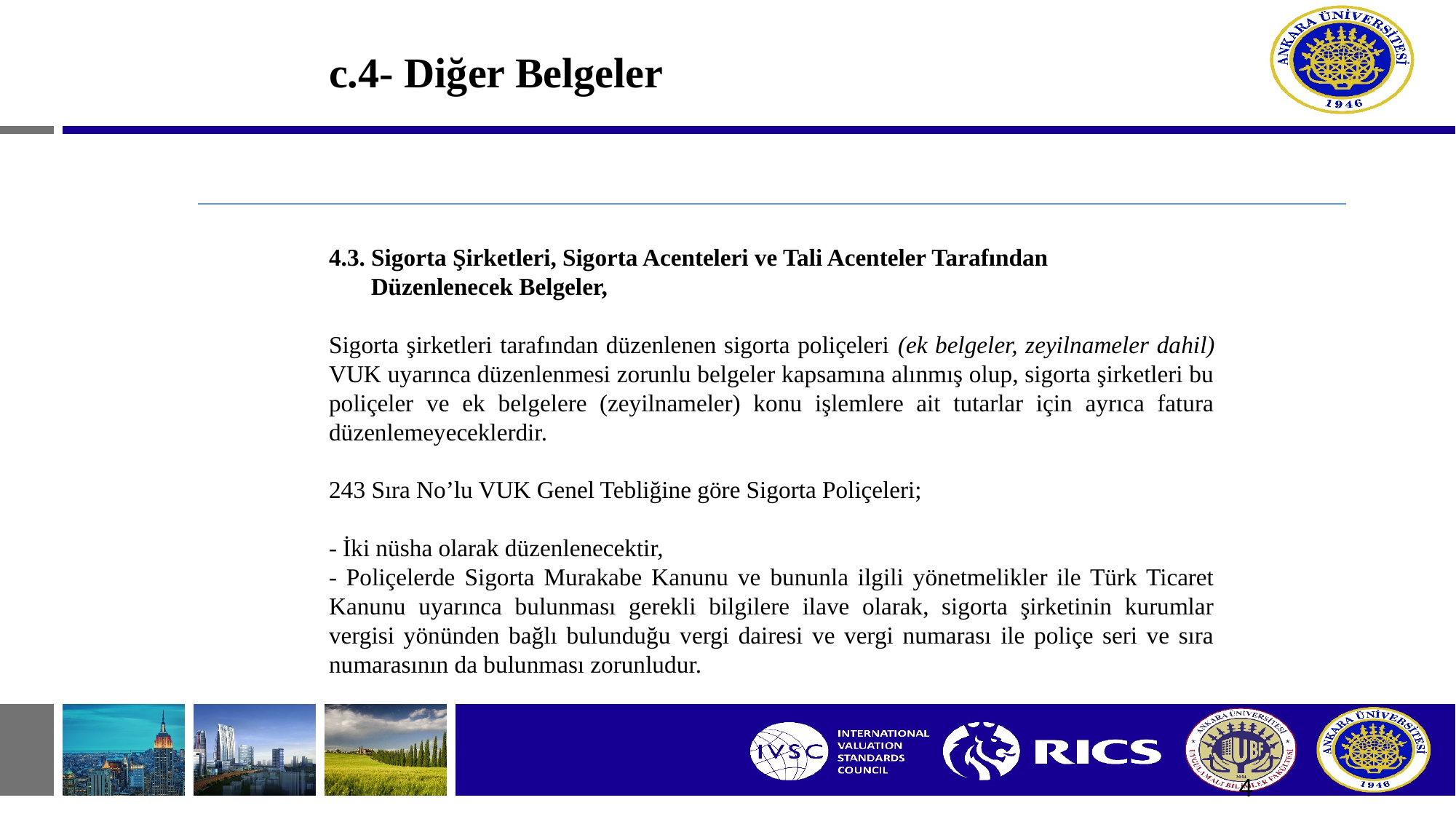

# c.4- Diğer Belgeler
4.3. Sigorta Şirketleri, Sigorta Acenteleri ve Tali Acenteler Tarafından
       Düzenlenecek Belgeler,

Sigorta şirketleri tarafından düzenlenen sigorta poliçeleri (ek belgeler, zeyilnameler dahil) VUK uyarınca düzenlenmesi zorunlu belgeler kapsamına alınmış olup, sigorta şirketleri bu poliçeler ve ek belgelere (zeyilnameler) konu işlemlere ait tutarlar için ayrıca fatura düzenlemeyeceklerdir.

243 Sıra No’lu VUK Genel Tebliğine göre Sigorta Poliçeleri;

- İki nüsha olarak düzenlenecektir,
- Poliçelerde Sigorta Murakabe Kanunu ve bununla ilgili yönetmelikler ile Türk Ticaret Kanunu uyarınca bulunması gerekli bilgilere ilave olarak, sigorta şirketinin kurumlar vergisi yönünden bağlı bulunduğu vergi dairesi ve vergi numarası ile poliçe seri ve sıra numarasının da bulunması zorunludur.
4